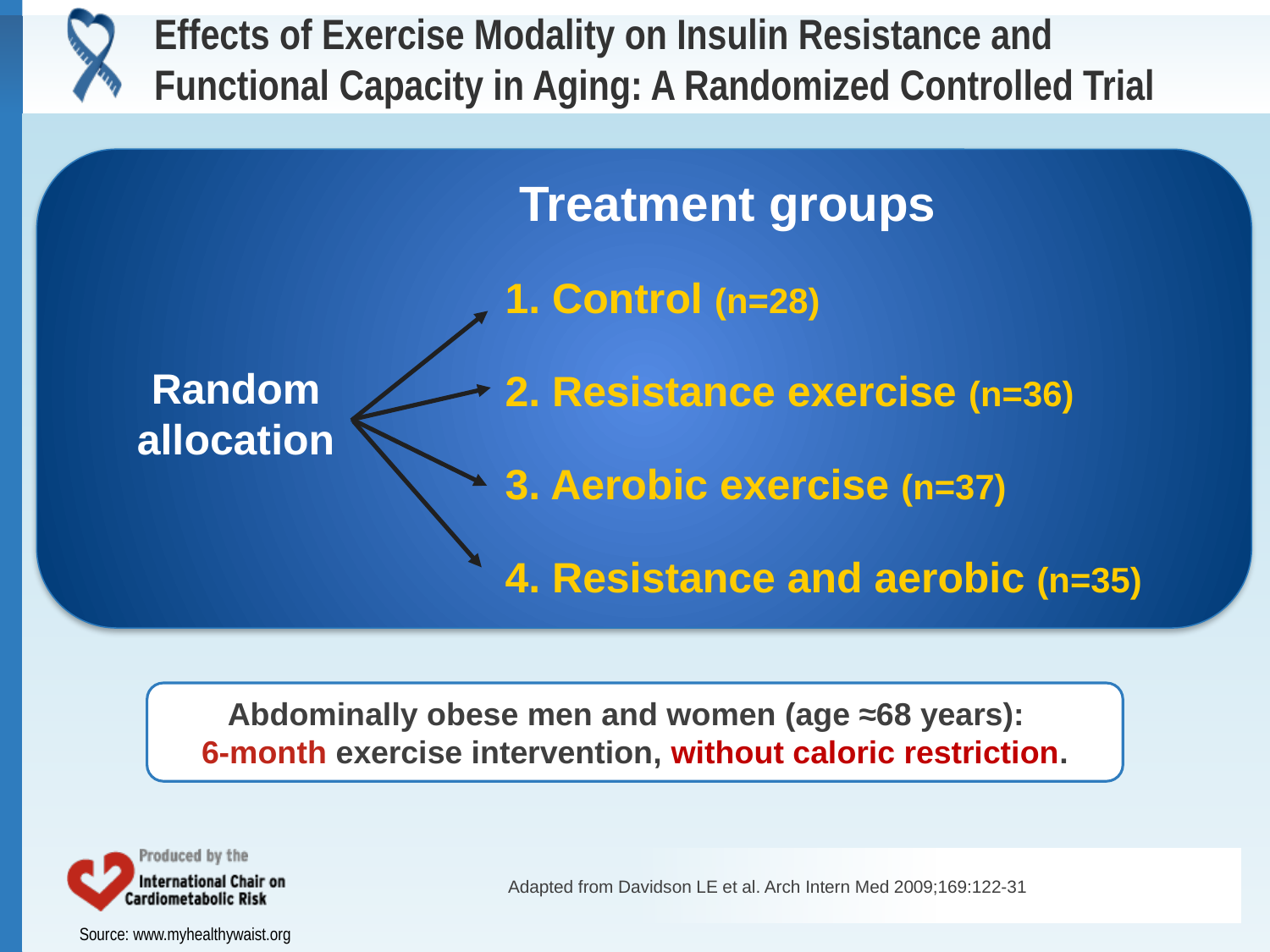

# Effects of Exercise Modality on Insulin Resistance and Functional Capacity in Aging: A Randomized Controlled Trial

Treatment groups
1. Control (n=28)

2. Resistance exercise (n=36)

3. Aerobic exercise (n=37)

4. Resistance and aerobic (n=35)

Random
allocation

Abdominally obese men and women (age ≈68 years):
6-month exercise intervention, without caloric restriction.
Adapted from Davidson LE et al. Arch Intern Med 2009;169:122-31